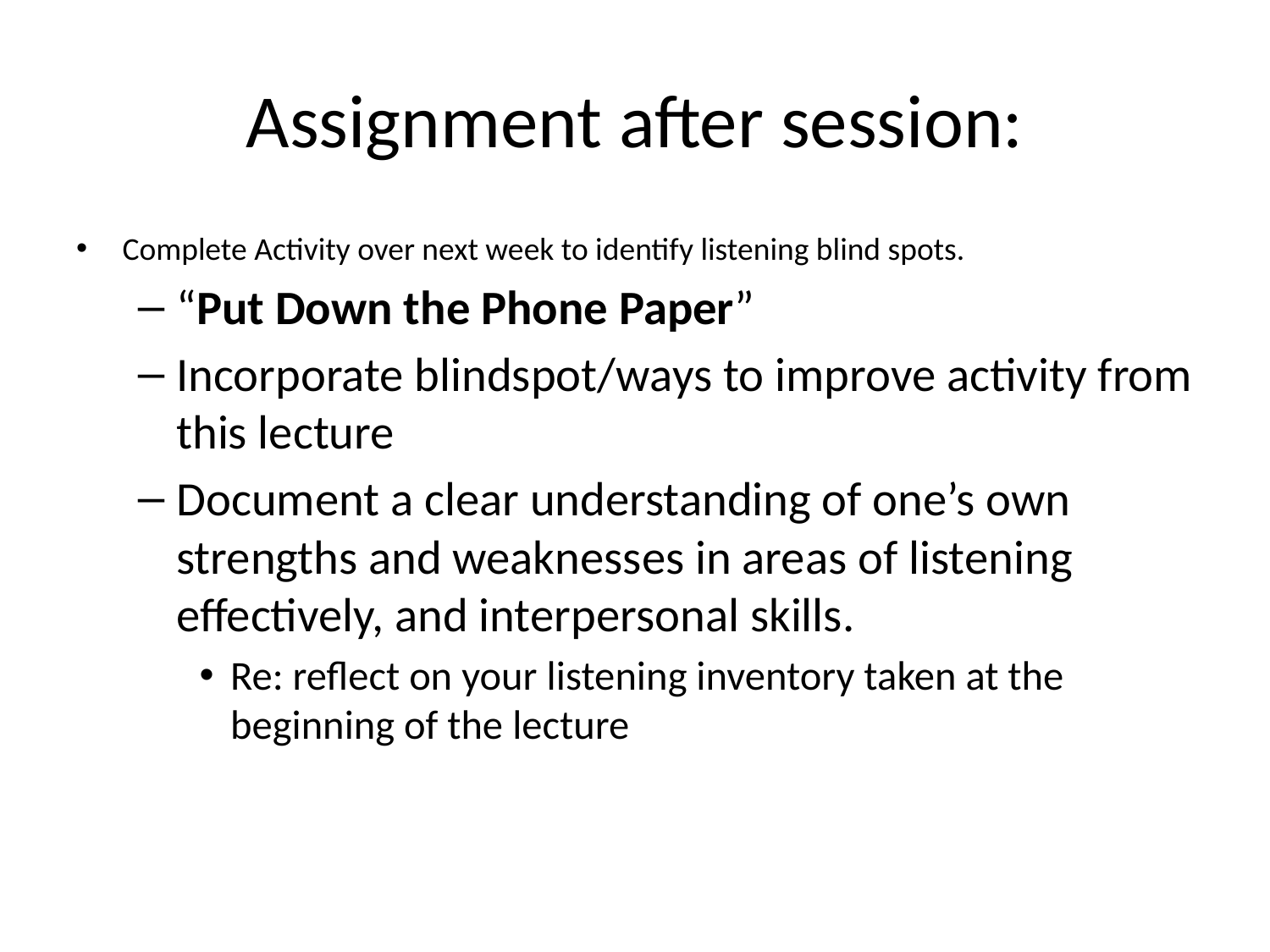

# Assignment after session:
Complete Activity over next week to identify listening blind spots.
“Put Down the Phone Paper”
Incorporate blindspot/ways to improve activity from this lecture
Document a clear understanding of one’s own strengths and weaknesses in areas of listening effectively, and interpersonal skills.
Re: reflect on your listening inventory taken at the beginning of the lecture